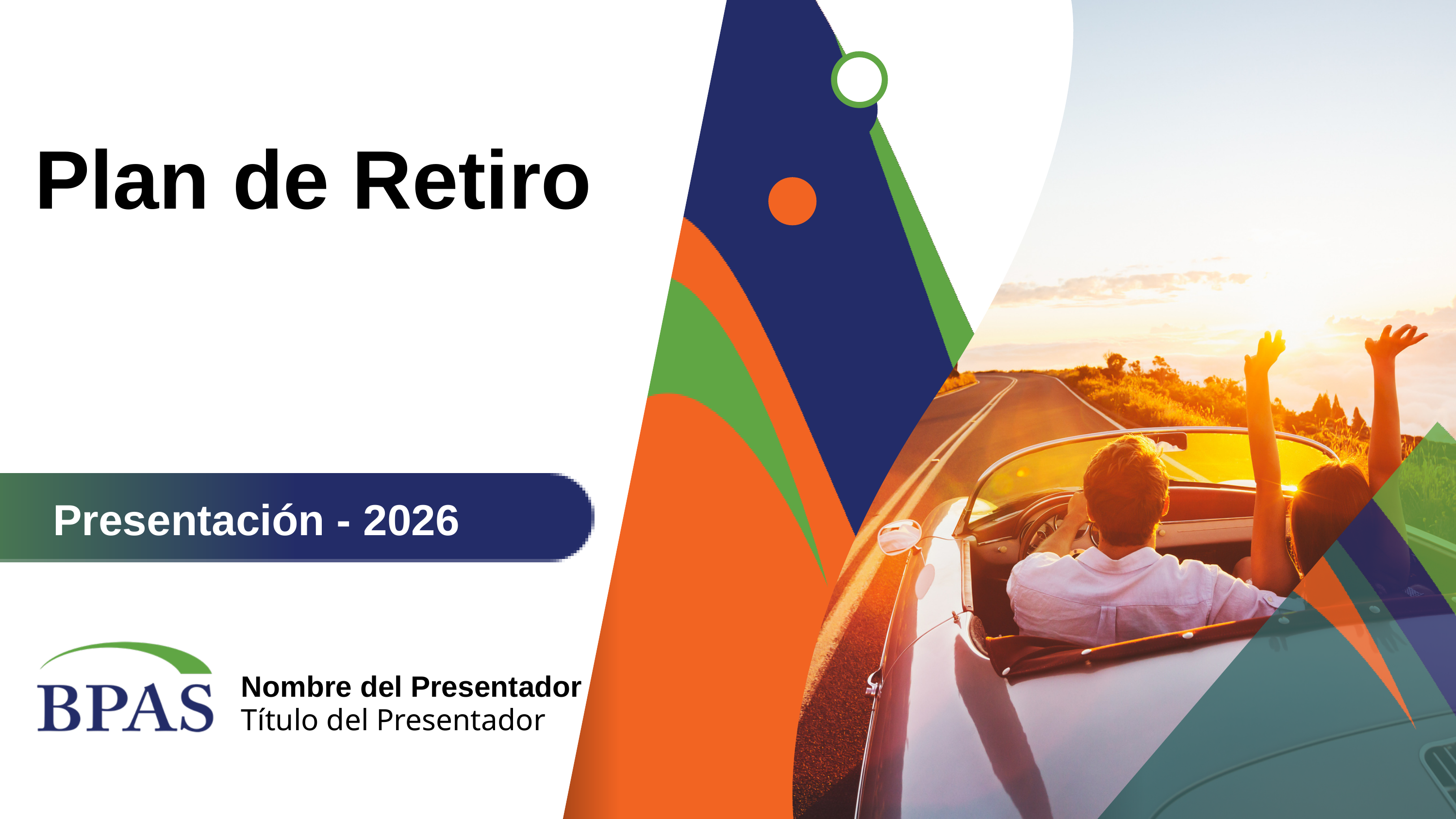

Plan de Retiro

Presentación - 2026

Nombre del Presentador
Título del Presentador